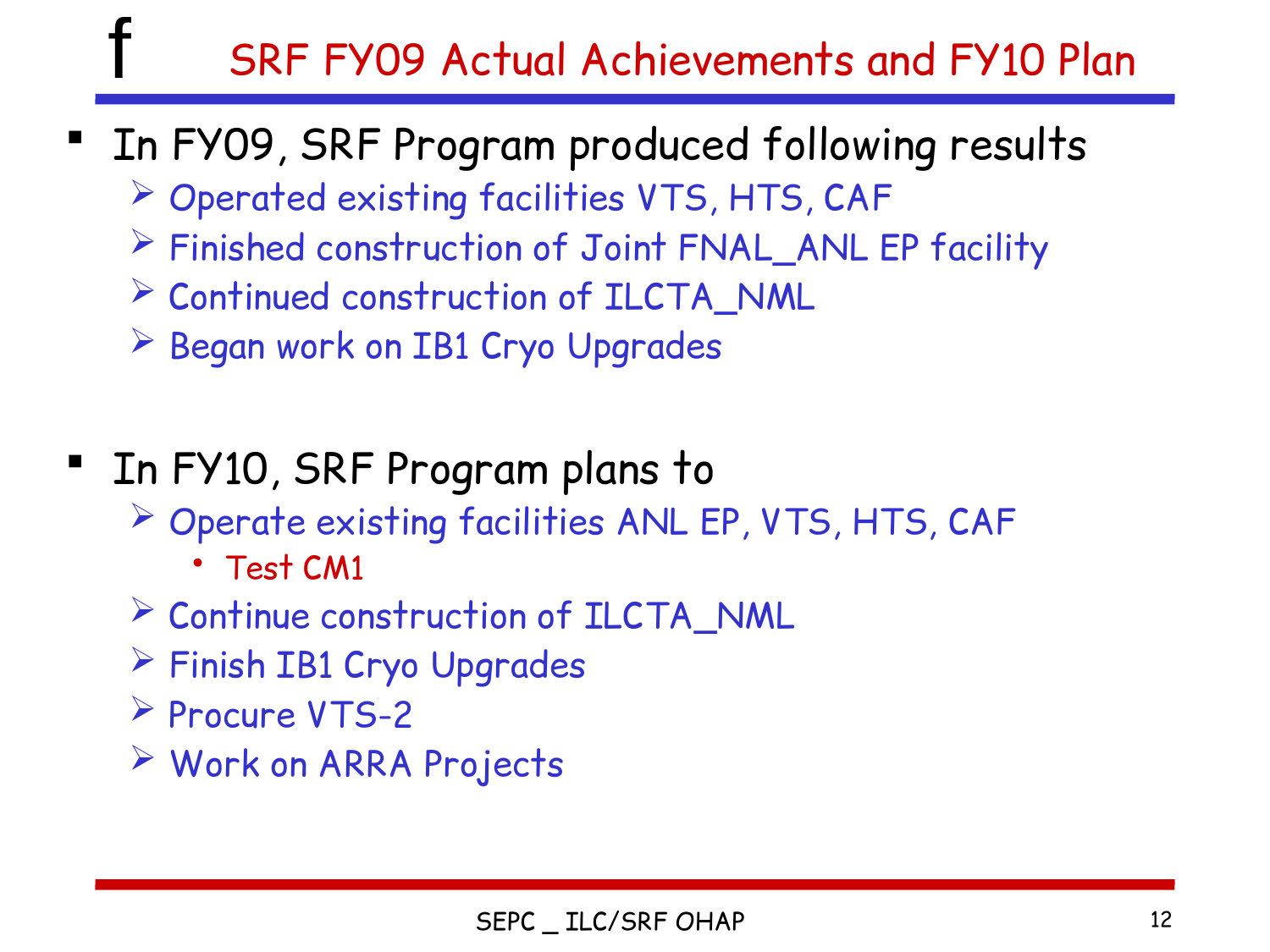

# SRF FY09 Actual Achievements and FY10 Plan
In FY09, SRF Program produced following results
Operated existing facilities VTS, HTS, CAF
Finished construction of Joint FNAL_ANL EP facility
Continued construction of ILCTA_NML
Began work on IB1 Cryo Upgrades

In FY10, SRF Program plans to
Operate existing facilities ANL EP, VTS, HTS, CAF
Test CM1
Continue construction of ILCTA_NML
Finish IB1 Cryo Upgrades
Procure VTS-2
Work on ARRA Projects

SEPC _ ILC/SRF OHAP
12